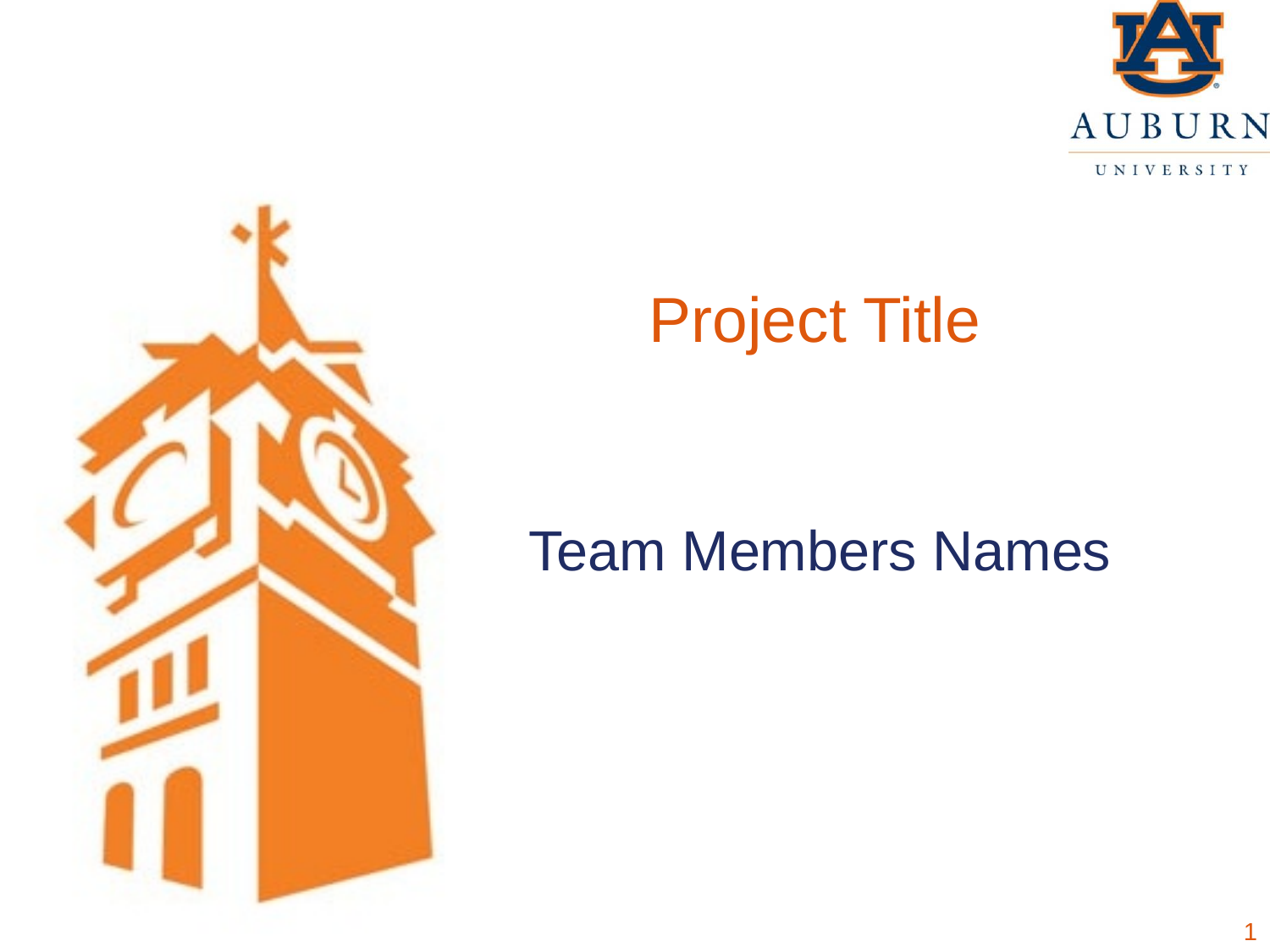

# Project Title
Team Members Names
1